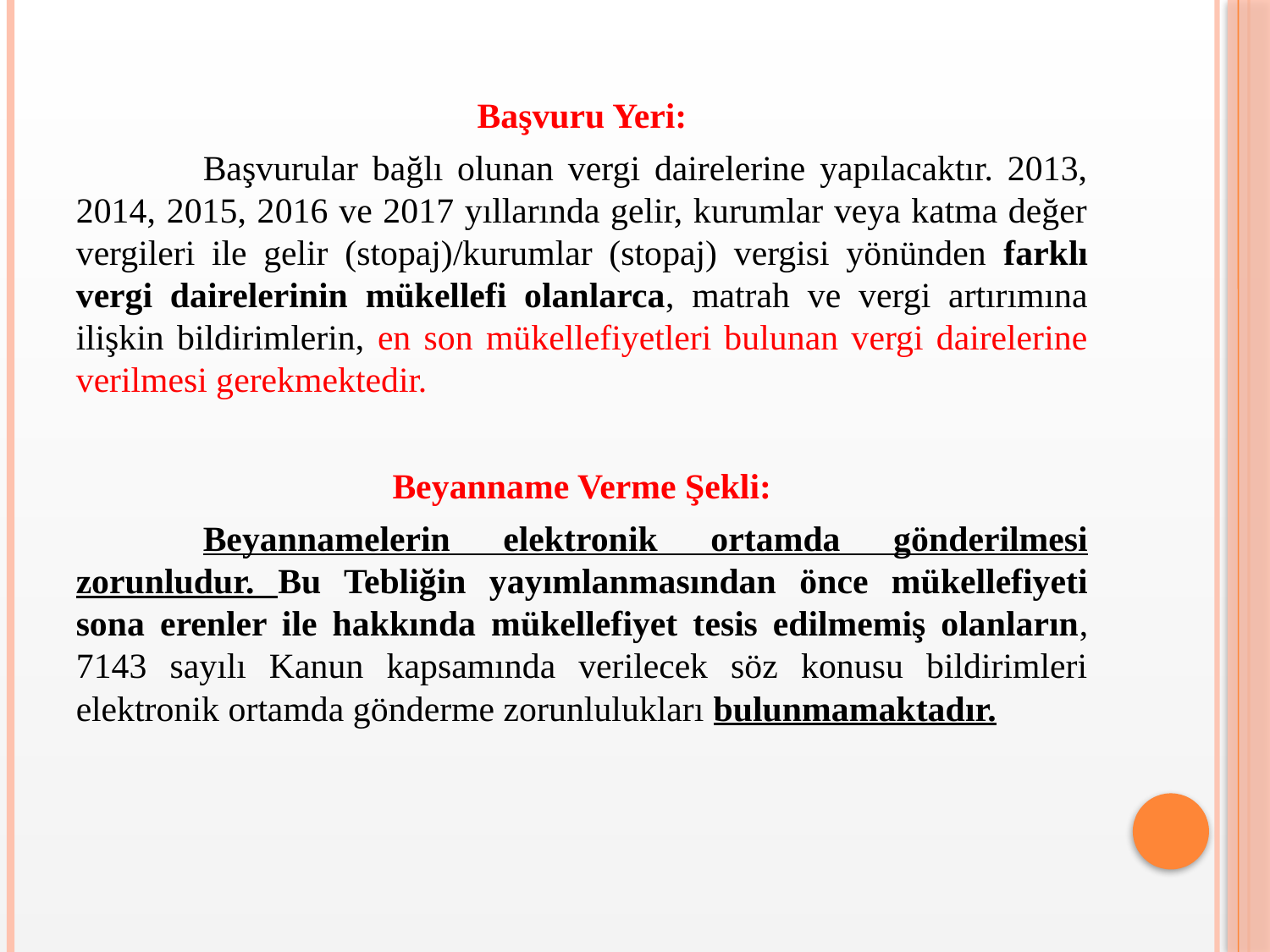

Başvuru Yeri:
	Başvurular bağlı olunan vergi dairelerine yapılacaktır. 2013, 2014, 2015, 2016 ve 2017 yıllarında gelir, kurumlar veya katma değer vergileri ile gelir (stopaj)/kurumlar (stopaj) vergisi yönünden farklı vergi dairelerinin mükellefi olanlarca, matrah ve vergi artırımına ilişkin bildirimlerin, en son mükellefiyetleri bulunan vergi dairelerine verilmesi gerekmektedir.

Beyanname Verme Şekli:
	Beyannamelerin elektronik ortamda gönderilmesi zorunludur. Bu Tebliğin yayımlanmasından önce mükellefiyeti sona erenler ile hakkında mükellefiyet tesis edilmemiş olanların, 7143 sayılı Kanun kapsamında verilecek söz konusu bildirimleri elektronik ortamda gönderme zorunlulukları bulunmamaktadır.